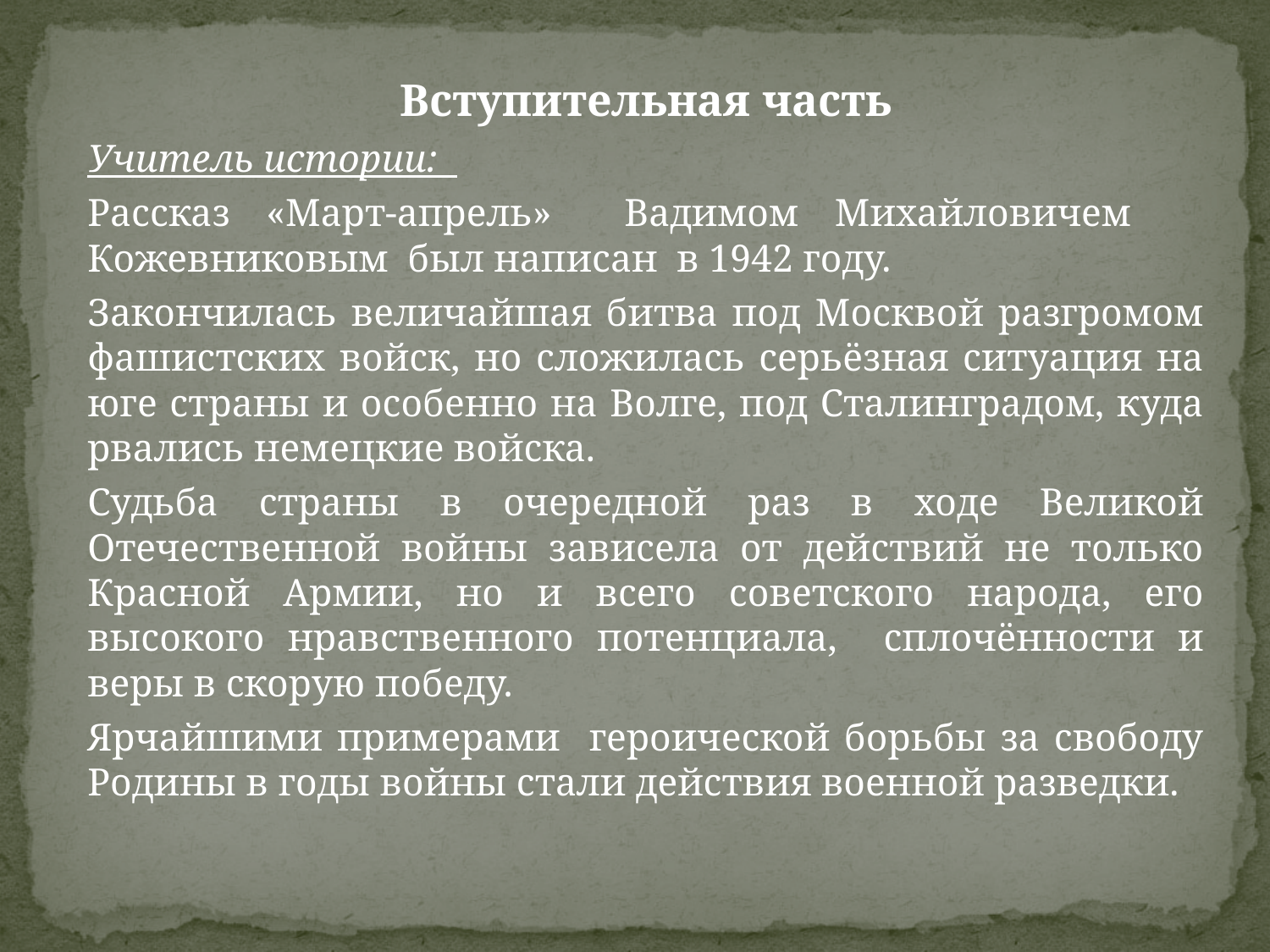

Вступительная часть
Учитель истории:
Рассказ «Март-апрель»  Вадимом Михайловичем   Кожевниковым  был написан  в 1942 году.
Закончилась величайшая битва под Москвой разгромом фашистских войск, но сложилась серьёзная ситуация на юге страны и особенно на Волге, под Сталинградом, куда рвались немецкие войска.
Судьба страны в очередной раз в ходе Великой Отечественной войны зависела от действий не только Красной Армии, но и всего советского народа, его высокого нравственного потенциала,  сплочённости и веры в скорую победу.
Ярчайшими примерами  героической борьбы за свободу Родины в годы войны стали действия военной разведки.